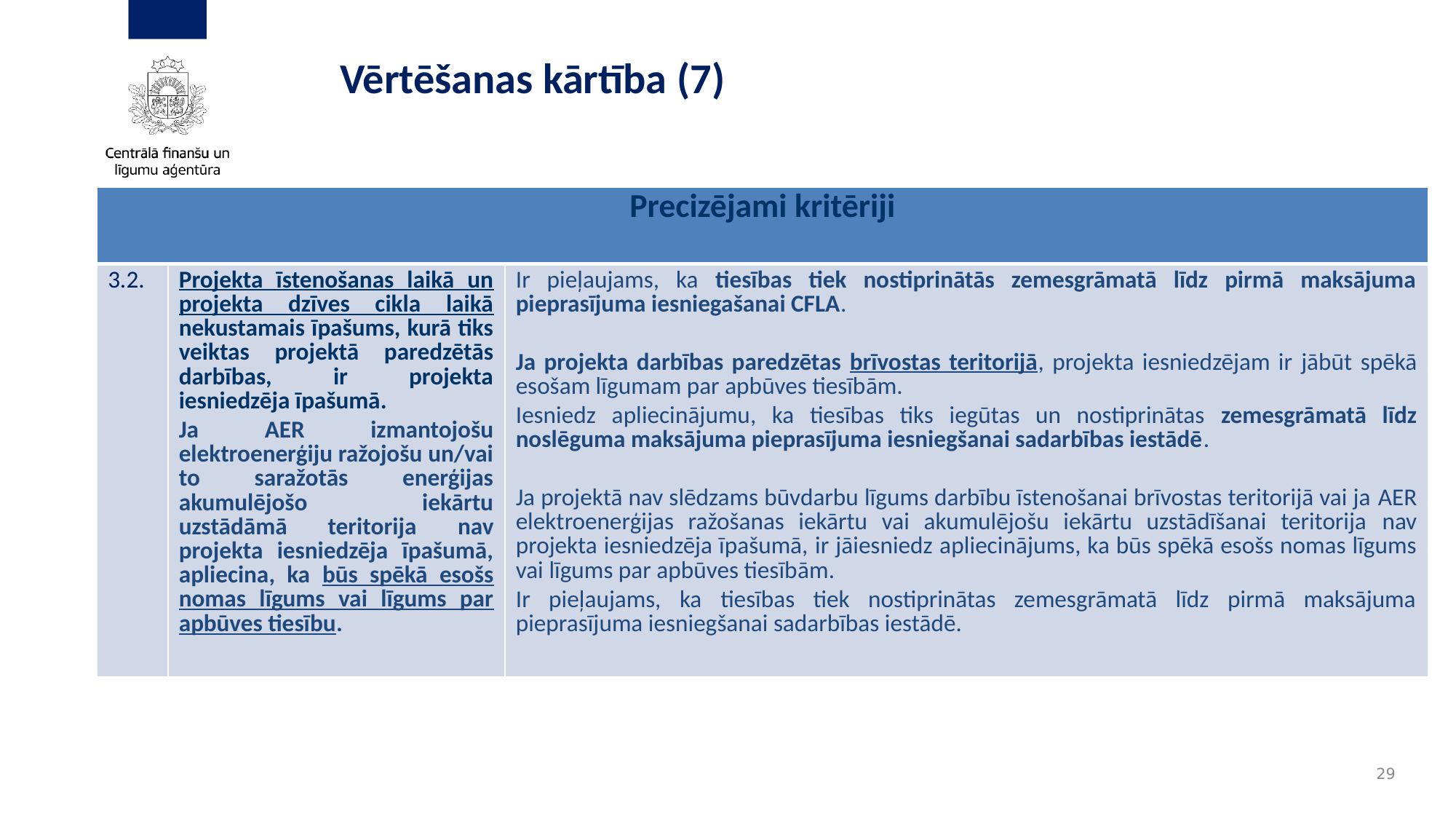

# Vērtēšanas kārtība (7)​
| Precizējami kritēriji |  |  |
| --- | --- | --- |
| 3.2. | Projekta īstenošanas laikā un projekta dzīves cikla laikā nekustamais īpašums, kurā tiks veiktas projektā paredzētās darbības, ir projekta iesniedzēja īpašumā. Ja AER izmantojošu elektroenerģiju ražojošu un/vai to saražotās enerģijas akumulējošo iekārtu uzstādāmā teritorija nav projekta iesniedzēja īpašumā, apliecina, ka būs spēkā esošs nomas līgums vai līgums par apbūves tiesību. | Ir pieļaujams, ka tiesības tiek nostiprinātās zemesgrāmatā līdz pirmā maksājuma pieprasījuma iesniegašanai CFLA. Ja projekta darbības paredzētas brīvostas teritorijā, projekta iesniedzējam ir jābūt spēkā esošam līgumam par apbūves tiesībām. Iesniedz apliecinājumu, ka tiesības tiks iegūtas un nostiprinātas zemesgrāmatā līdz noslēguma maksājuma pieprasījuma iesniegšanai sadarbības iestādē. Ja projektā nav slēdzams būvdarbu līgums darbību īstenošanai brīvostas teritorijā vai ja AER elektroenerģijas ražošanas iekārtu vai akumulējošu iekārtu uzstādīšanai teritorija nav projekta iesniedzēja īpašumā, ir jāiesniedz apliecinājums, ka būs spēkā esošs nomas līgums vai līgums par apbūves tiesībām. Ir pieļaujams, ka tiesības tiek nostiprinātas zemesgrāmatā līdz pirmā maksājuma pieprasījuma iesniegšanai sadarbības iestādē. |
29